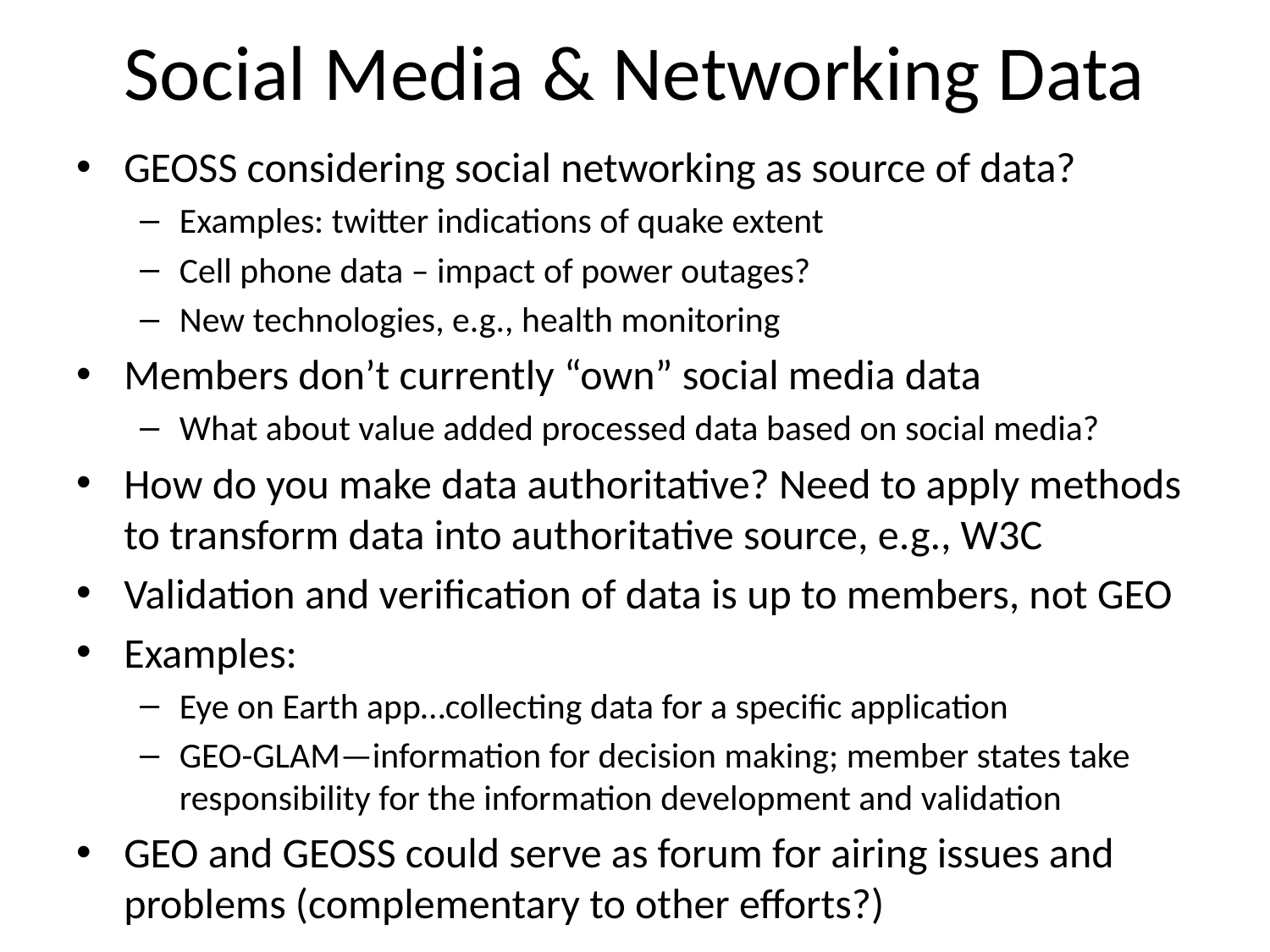

# Social Media & Networking Data
GEOSS considering social networking as source of data?
Examples: twitter indications of quake extent
Cell phone data – impact of power outages?
New technologies, e.g., health monitoring
Members don’t currently “own” social media data
What about value added processed data based on social media?
How do you make data authoritative? Need to apply methods to transform data into authoritative source, e.g., W3C
Validation and verification of data is up to members, not GEO
Examples:
Eye on Earth app…collecting data for a specific application
GEO-GLAM—information for decision making; member states take responsibility for the information development and validation
GEO and GEOSS could serve as forum for airing issues and problems (complementary to other efforts?)